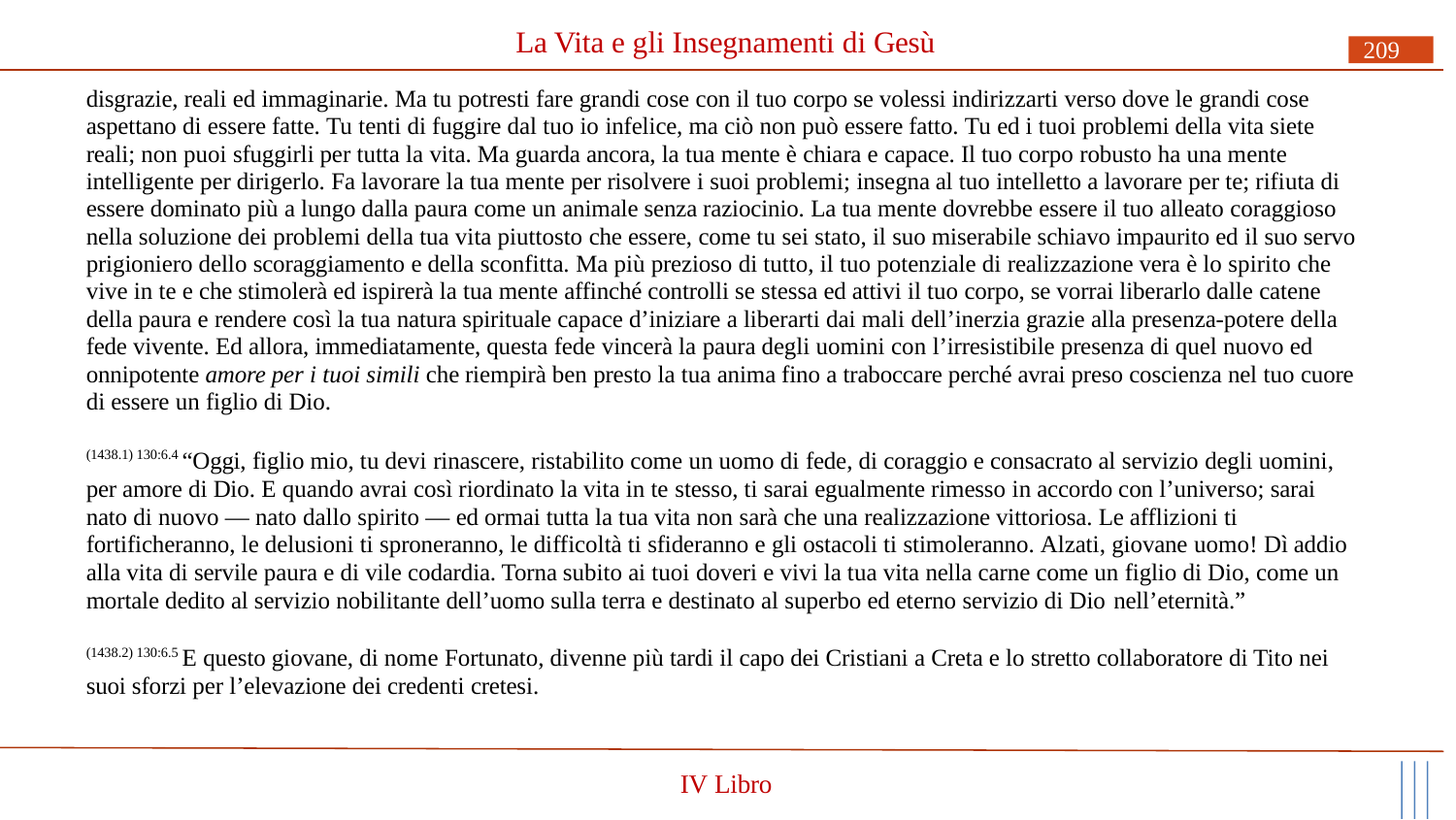

# La Vita e gli Insegnamenti di Gesù
209

disgrazie, reali ed immaginarie. Ma tu potresti fare grandi cose con il tuo corpo se volessi indirizzarti verso dove le grandi cose  aspettano di essere fatte. Tu tenti di fuggire dal tuo io infelice, ma ciò non può essere fatto. Tu ed i tuoi problemi della vita siete  reali; non puoi sfuggirli per tutta la vita. Ma guarda ancora, la tua mente è chiara e capace. Il tuo corpo robusto ha una mente  intelligente per dirigerlo. Fa lavorare la tua mente per risolvere i suoi problemi; insegna al tuo intelletto a lavorare per te; rifiuta di  essere dominato più a lungo dalla paura come un animale senza raziocinio. La tua mente dovrebbe essere il tuo alleato coraggioso  nella soluzione dei problemi della tua vita piuttosto che essere, come tu sei stato, il suo miserabile schiavo impaurito ed il suo servo  prigioniero dello scoraggiamento e della sconfitta. Ma più prezioso di tutto, il tuo potenziale di realizzazione vera è lo spirito che  vive in te e che stimolerà ed ispirerà la tua mente affinché controlli se stessa ed attivi il tuo corpo, se vorrai liberarlo dalle catene  della paura e rendere così la tua natura spirituale capace d’iniziare a liberarti dai mali dell’inerzia grazie alla presenza-potere della  fede vivente. Ed allora, immediatamente, questa fede vincerà la paura degli uomini con l’irresistibile presenza di quel nuovo ed  onnipotente amore per i tuoi simili che riempirà ben presto la tua anima fino a traboccare perché avrai preso coscienza nel tuo cuore  di essere un figlio di Dio.

(1438.1) 130:6.4 “Oggi, figlio mio, tu devi rinascere, ristabilito come un uomo di fede, di coraggio e consacrato al servizio degli uomini,  per amore di Dio. E quando avrai così riordinato la vita in te stesso, ti sarai egualmente rimesso in accordo con l’universo; sarai  nato di nuovo — nato dallo spirito — ed ormai tutta la tua vita non sarà che una realizzazione vittoriosa. Le afflizioni ti  fortificheranno, le delusioni ti sproneranno, le difficoltà ti sfideranno e gli ostacoli ti stimoleranno. Alzati, giovane uomo! Dì addio  alla vita di servile paura e di vile codardia. Torna subito ai tuoi doveri e vivi la tua vita nella carne come un figlio di Dio, come un  mortale dedito al servizio nobilitante dell’uomo sulla terra e destinato al superbo ed eterno servizio di Dio nell’eternità.”

(1438.2) 130:6.5 E questo giovane, di nome Fortunato, divenne più tardi il capo dei Cristiani a Creta e lo stretto collaboratore di Tito nei  suoi sforzi per l’elevazione dei credenti cretesi.

IV Libro